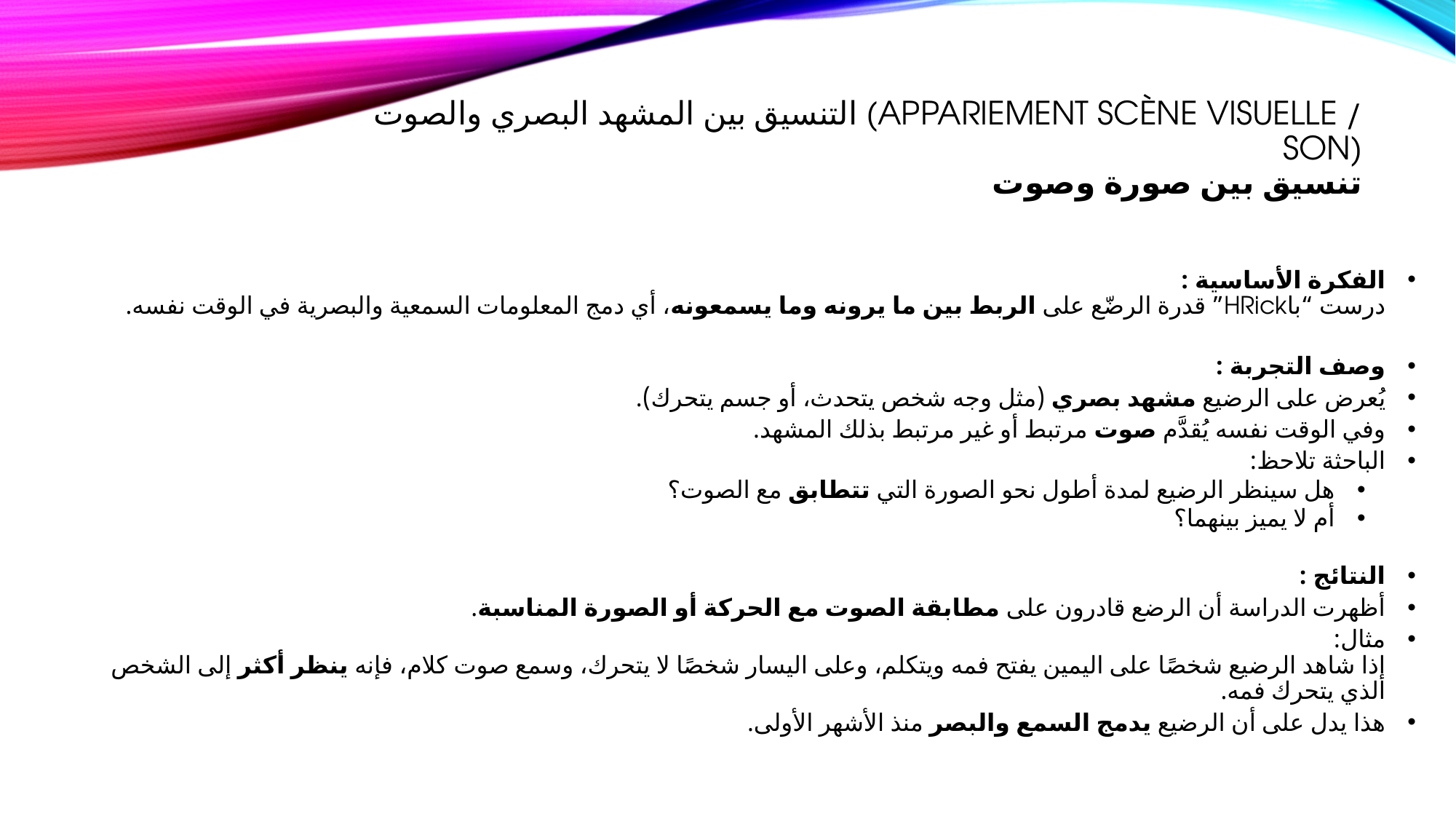

# التنسيق بين المشهد البصري والصوت (Appariement scène visuelle / son) تنسيق بين صورة وصوت
الفكرة الأساسية :
درست “باHRick” قدرة الرضّع على الربط بين ما يرونه وما يسمعونه، أي دمج المعلومات السمعية والبصرية في الوقت نفسه.
وصف التجربة :
يُعرض على الرضيع مشهد بصري (مثل وجه شخص يتحدث، أو جسم يتحرك).
وفي الوقت نفسه يُقدَّم صوت مرتبط أو غير مرتبط بذلك المشهد.
الباحثة تلاحظ:
هل سينظر الرضيع لمدة أطول نحو الصورة التي تتطابق مع الصوت؟
أم لا يميز بينهما؟
النتائج :
أظهرت الدراسة أن الرضع قادرون على مطابقة الصوت مع الحركة أو الصورة المناسبة.
مثال:
إذا شاهد الرضيع شخصًا على اليمين يفتح فمه ويتكلم، وعلى اليسار شخصًا لا يتحرك، وسمع صوت كلام، فإنه ينظر أكثر إلى الشخص الذي يتحرك فمه.
هذا يدل على أن الرضيع يدمج السمع والبصر منذ الأشهر الأولى.